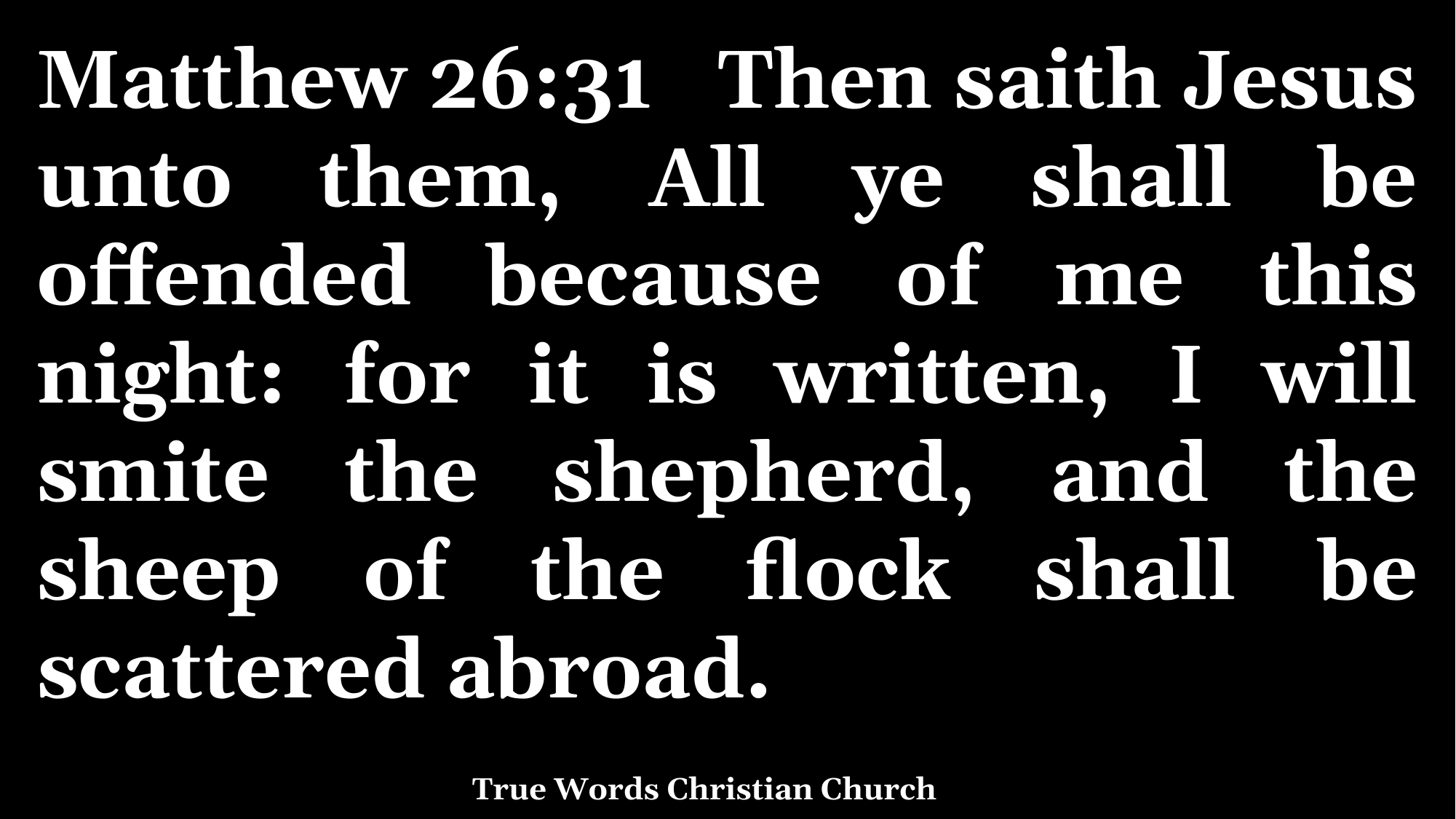

Matthew 26:31   Then saith Jesus unto them, All ye shall be offended because of me this night: for it is written, I will smite the shepherd, and the sheep of the flock shall be scattered abroad.
True Words Christian Church